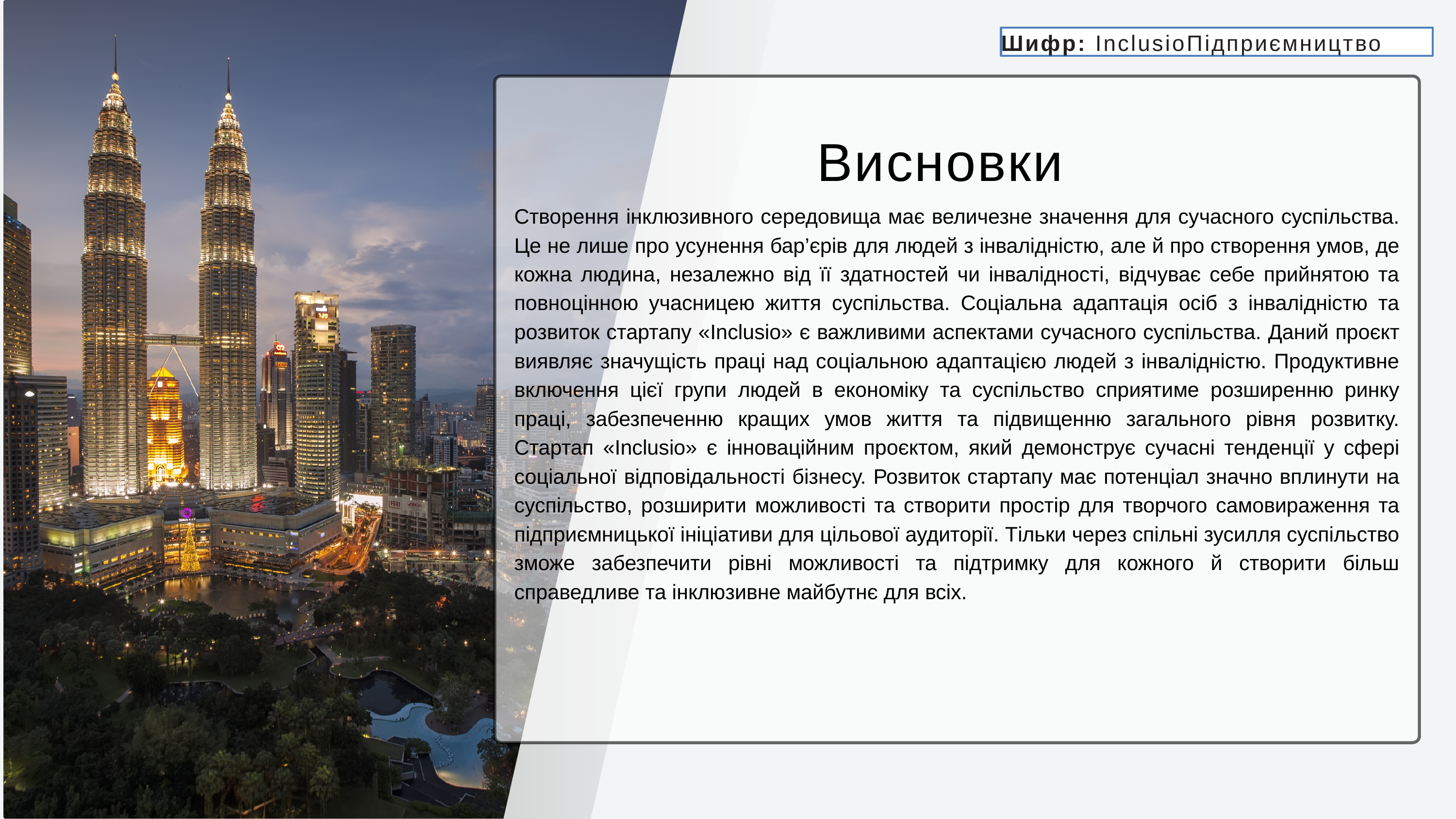

Шифр: InclusioПідприємництво

Висновки
Створення інклюзивного середовища має величезне значення для сучасного суспільства. Це не лише про усунення бар’єрів для людей з інвалідністю, але й про створення умов, де кожна людина, незалежно від її здатностей чи інвалідності, відчуває себе прийнятою та повноцінною учасницею життя суспільства. Соціальна адаптація осіб з інвалідністю та розвиток стартапу «Inclusio» є важливими аспектами сучасного суспільства. Даний проєкт виявляє значущість праці над соціальною адаптацією людей з інвалідністю. Продуктивне включення цієї групи людей в економіку та суспільство сприятиме розширенню ринку праці, забезпеченню кращих умов життя та підвищенню загального рівня розвитку. Стартап «Inclusio» є інноваційним проєктом, який демонструє сучасні тенденції у сфері соціальної відповідальності бізнесу. Розвиток стартапу має потенціал значно вплинути на суспільство, розширити можливості та створити простір для творчого самовираження та підприємницької ініціативи для цільової аудиторії. Тільки через спільні зусилля суспільство зможе забезпечити рівні можливості та підтримку для кожного й створити більш справедливе та інклюзивне майбутнє для всіх.